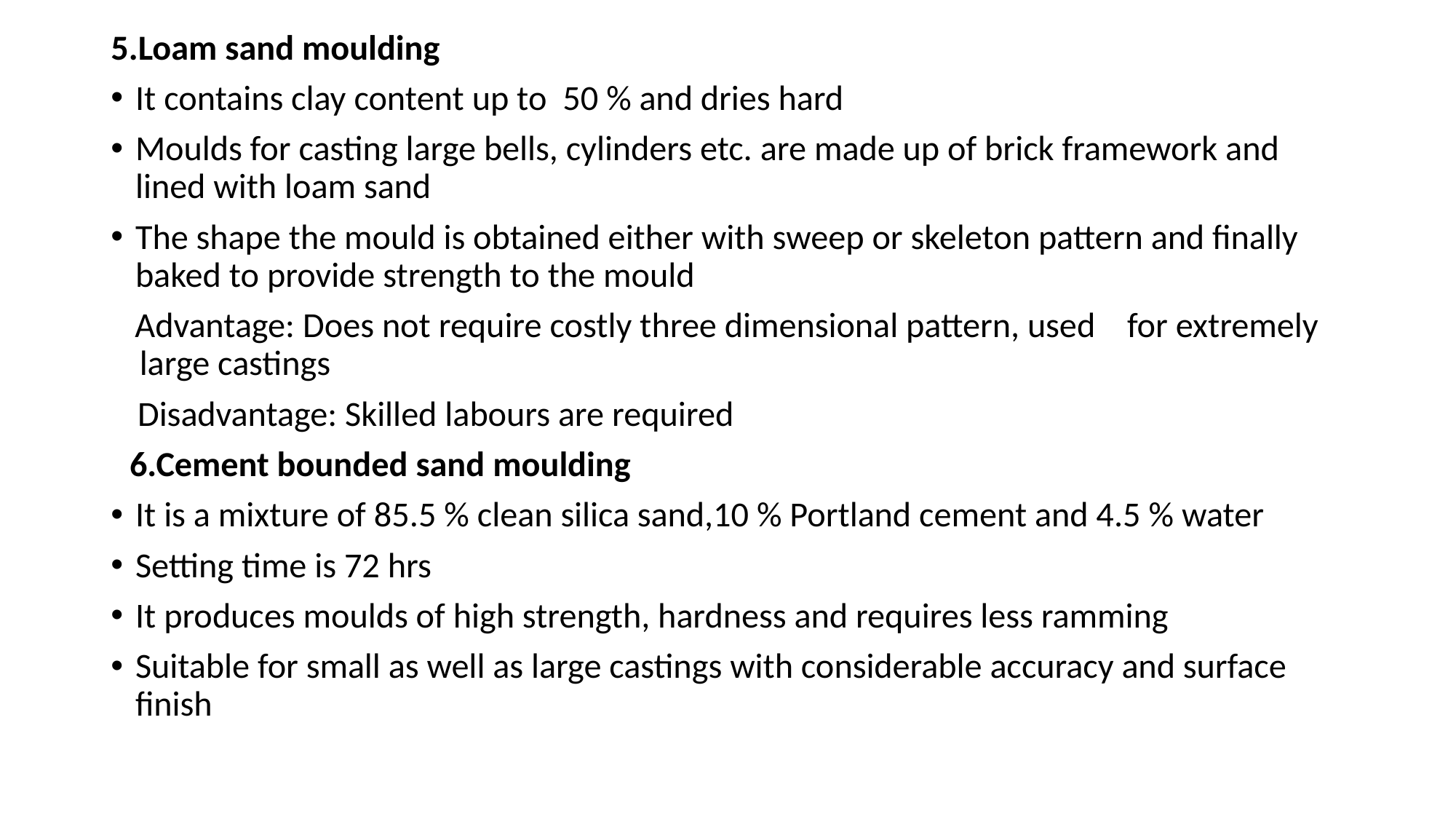

5.Loam sand moulding
It contains clay content up to  50 % and dries hard
Moulds for casting large bells, cylinders etc. are made up of brick framework and lined with loam sand
The shape the mould is obtained either with sweep or skeleton pattern and finally baked to provide strength to the mould
   Advantage: Does not require costly three dimensional pattern, used    for extremely large castings
 Disadvantage: Skilled labours are required
6.Cement bounded sand moulding
It is a mixture of 85.5 % clean silica sand,10 % Portland cement and 4.5 % water
Setting time is 72 hrs
It produces moulds of high strength, hardness and requires less ramming
Suitable for small as well as large castings with considerable accuracy and surface finish